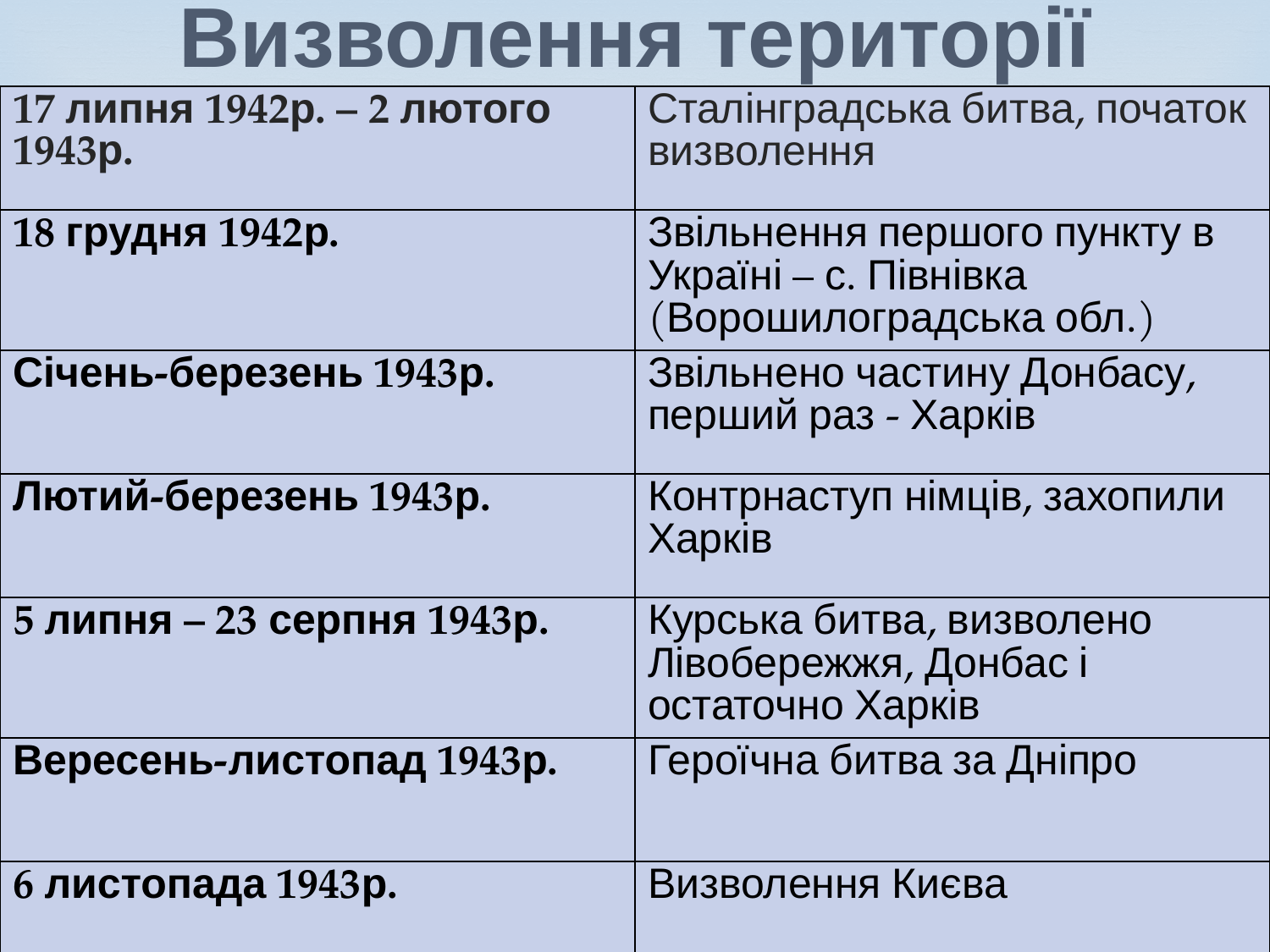

Визволення території України
| 17 липня 1942р. – 2 лютого 1943р. | Сталінградська битва, початок визволення |
| --- | --- |
| 18 грудня 1942р. | Звільнення першого пункту в Україні – с. Півнівка (Ворошилоградська обл.) |
| Січень-березень 1943р. | Звільнено частину Донбасу, перший раз - Харків |
| Лютий-березень 1943р. | Контрнаступ німців, захопили Харків |
| 5 липня – 23 серпня 1943р. | Курська битва, визволено Лівобережжя, Донбас і остаточно Харків |
| Вересень-листопад 1943р. | Героїчна битва за Дніпро |
| 6 листопада 1943р. | Визволення Києва |